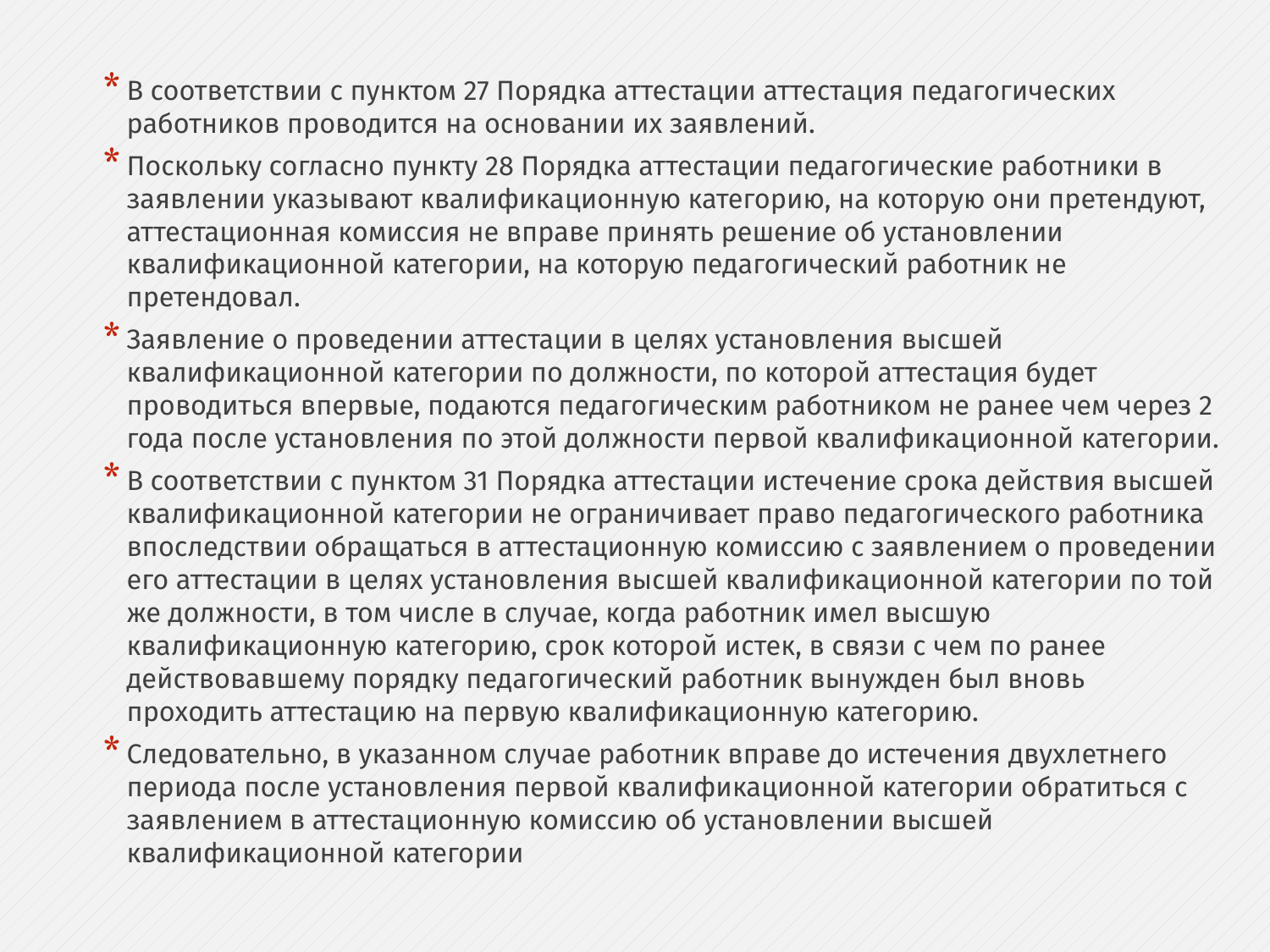

В соответствии с пунктом 27 Порядка аттестации аттестация педагогических работников проводится на основании их заявлений.
Поскольку согласно пункту 28 Порядка аттестации педагогические работники в заявлении указывают квалификационную категорию, на которую они претендуют, аттестационная комиссия не вправе принять решение об установлении квалификационной категории, на которую педагогический работник не претендовал.
Заявление о проведении аттестации в целях установления высшей квалификационной категории по должности, по которой аттестация будет проводиться впервые, подаются педагогическим работником не ранее чем через 2 года после установления по этой должности первой квалификационной категории.
В соответствии с пунктом 31 Порядка аттестации истечение срока действия высшей квалификационной категории не ограничивает право педагогического работника впоследствии обращаться в аттестационную комиссию с заявлением о проведении его аттестации в целях установления высшей квалификационной категории по той же должности, в том числе в случае, когда работник имел высшую квалификационную категорию, срок которой истек, в связи с чем по ранее действовавшему порядку педагогический работник вынужден был вновь проходить аттестацию на первую квалификационную категорию.
Следовательно, в указанном случае работник вправе до истечения двухлетнего периода после установления первой квалификационной категории обратиться с заявлением в аттестационную комиссию об установлении высшей квалификационной категории
#